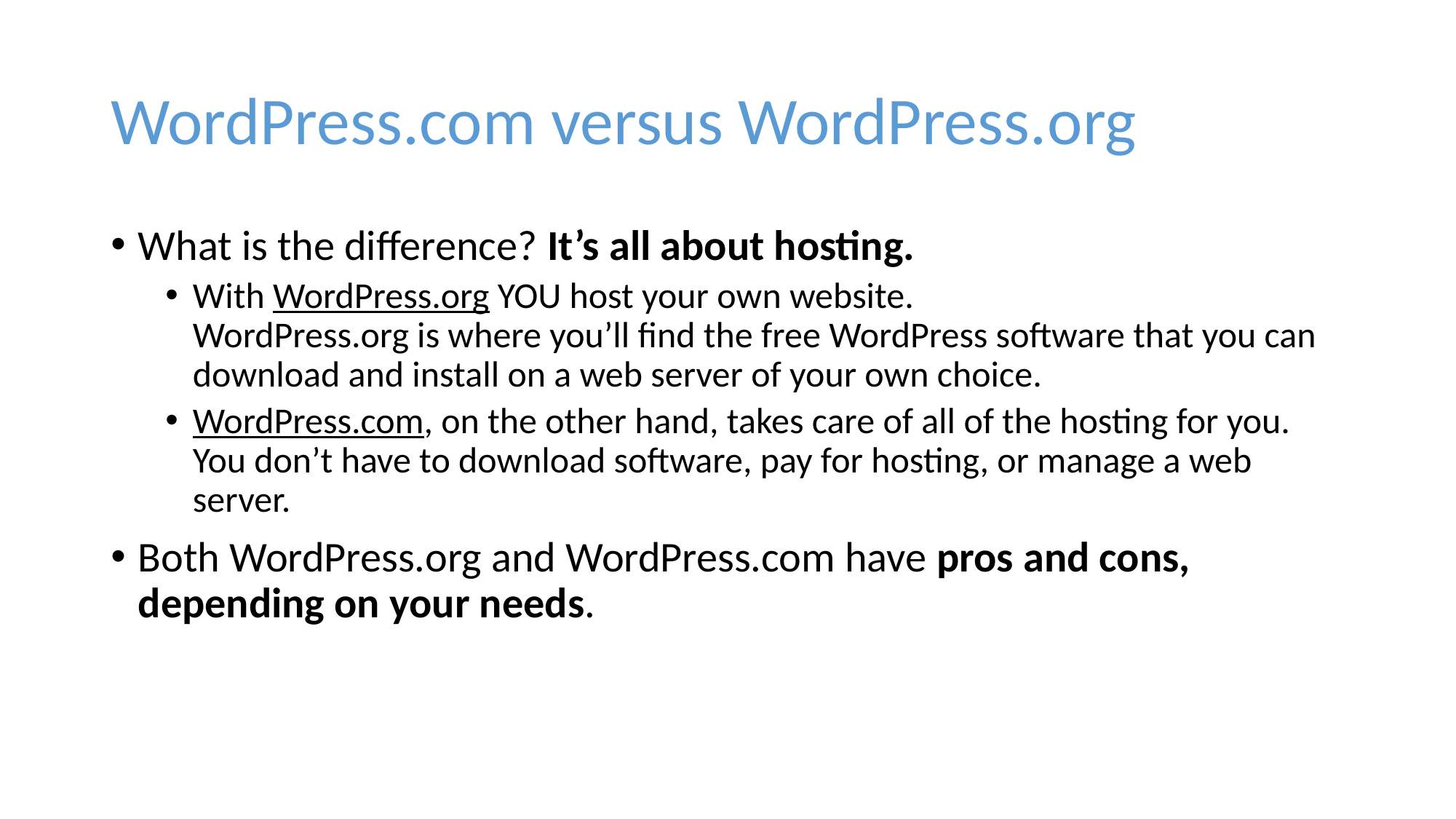

# WordPress.com versus WordPress.org
What is the difference? It’s all about hosting.
With WordPress.org YOU host your own website.
WordPress.org is where you’ll find the free WordPress software that you can download and install on a web server of your own choice.
WordPress.com, on the other hand, takes care of all of the hosting for you. You don’t have to download software, pay for hosting, or manage a web server.
Both WordPress.org and WordPress.com have pros and cons, depending on your needs.